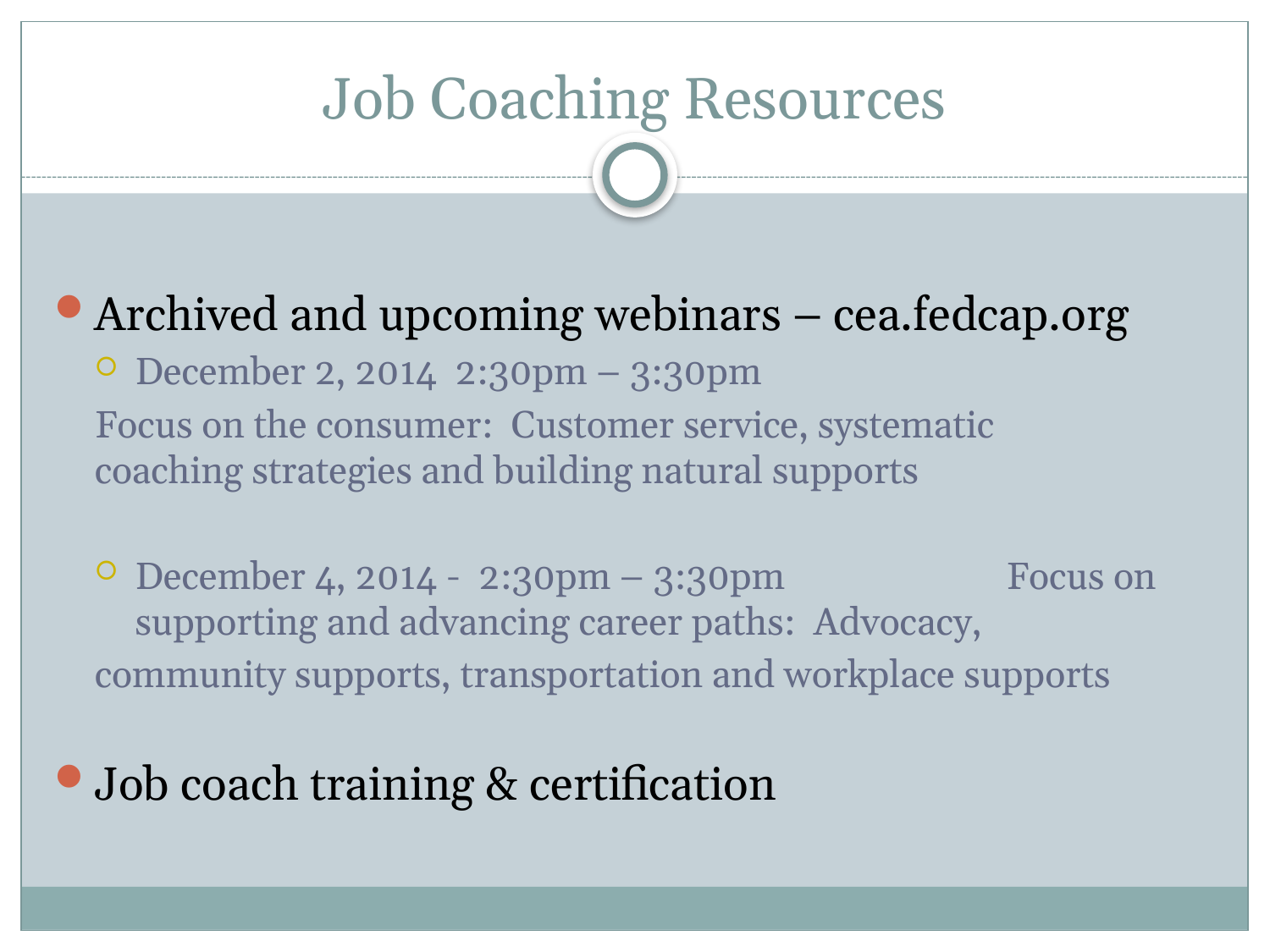

# Job Coaching Resources

Archived and upcoming webinars – cea.fedcap.org
December 2, 2014  2:30pm – 3:30pm
	Focus on the consumer:  Customer service, systematic 	coaching strategies and building natural supports

December 4, 2014 -  2:30pm – 3:30pm                      			Focus on supporting and advancing career paths:  Advocacy,
	community supports, transportation and workplace supports

Job coach training & certification